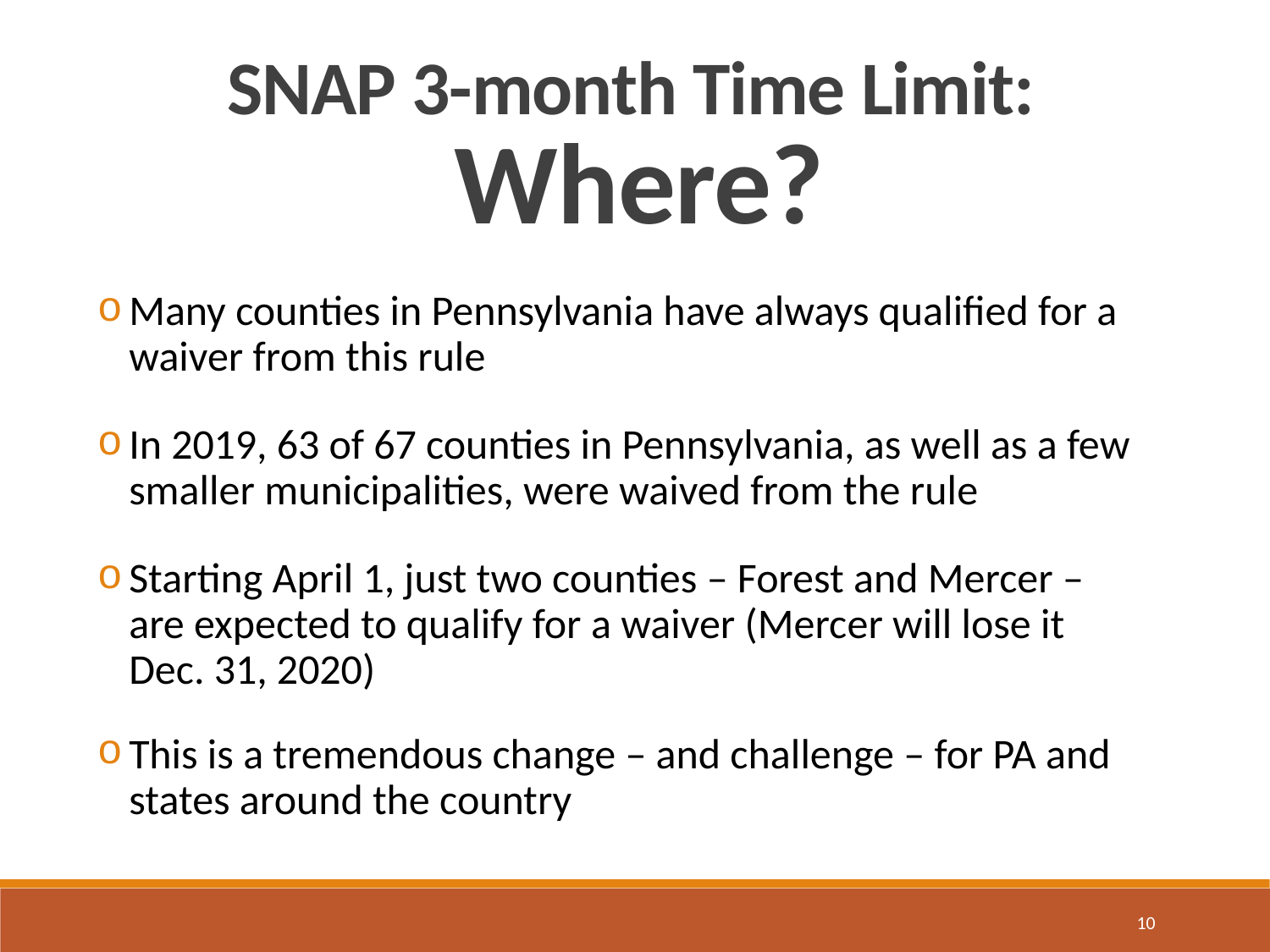

SNAP 3-month Time Limit:
Where?
Many counties in Pennsylvania have always qualified for a waiver from this rule
In 2019, 63 of 67 counties in Pennsylvania, as well as a few smaller municipalities, were waived from the rule
Starting April 1, just two counties – Forest and Mercer – are expected to qualify for a waiver (Mercer will lose it Dec. 31, 2020)
This is a tremendous change – and challenge – for PA and states around the country
10